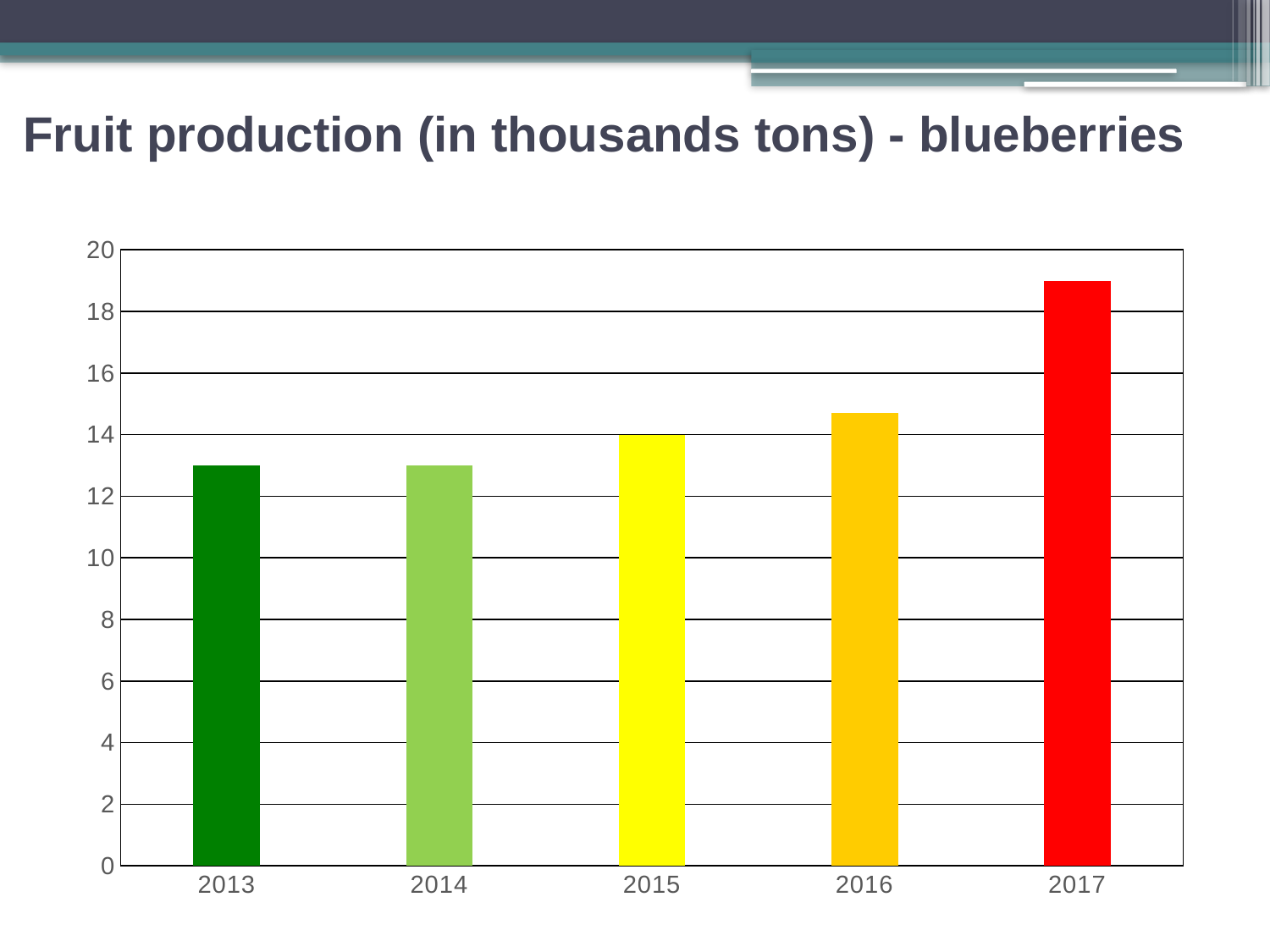

# Fruit production (in thousands tons) - blueberries

### Chart

| Category | Seria 1 |
|---|---|
| 2013 | 13.0 |
| 2014 | 13.0 |
| 2015 | 14.0 |
| 2016 | 14.7 |
| 2017 | 19.0 |